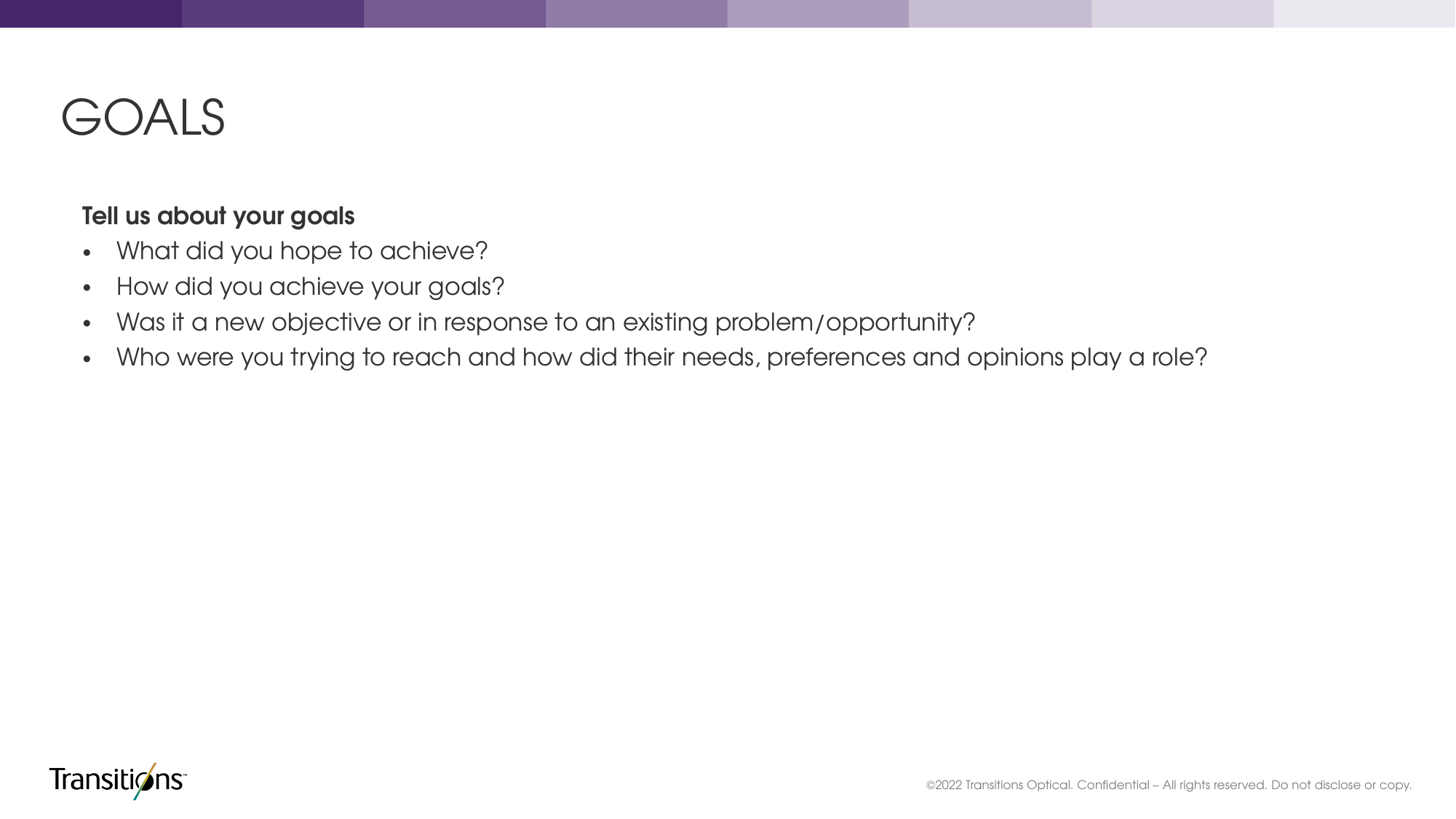

GOALS
Tell us about your goals
What did you hope to achieve?
How did you achieve your goals?
Was it a new objective or in response to an existing problem/opportunity?
Who were you trying to reach and how did their needs, preferences and opinions play a role?